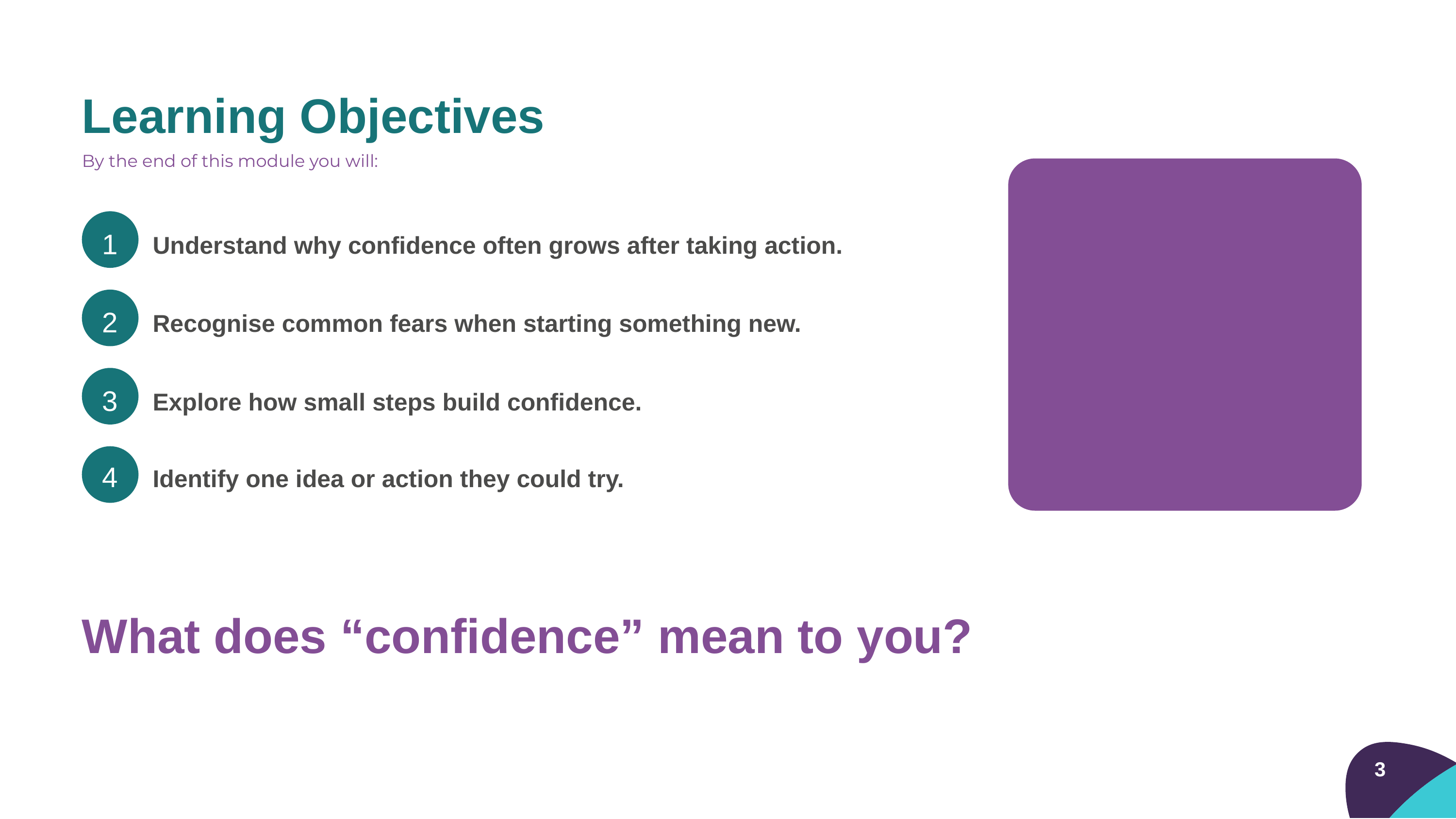

Learning Objectives
By the end of this module you will:

1
Understand why confidence often grows after taking action.

2
Recognise common fears when starting something new.

3
Explore how small steps build confidence.

4
Identify one idea or action they could try.
What does “confidence” mean to you?

3